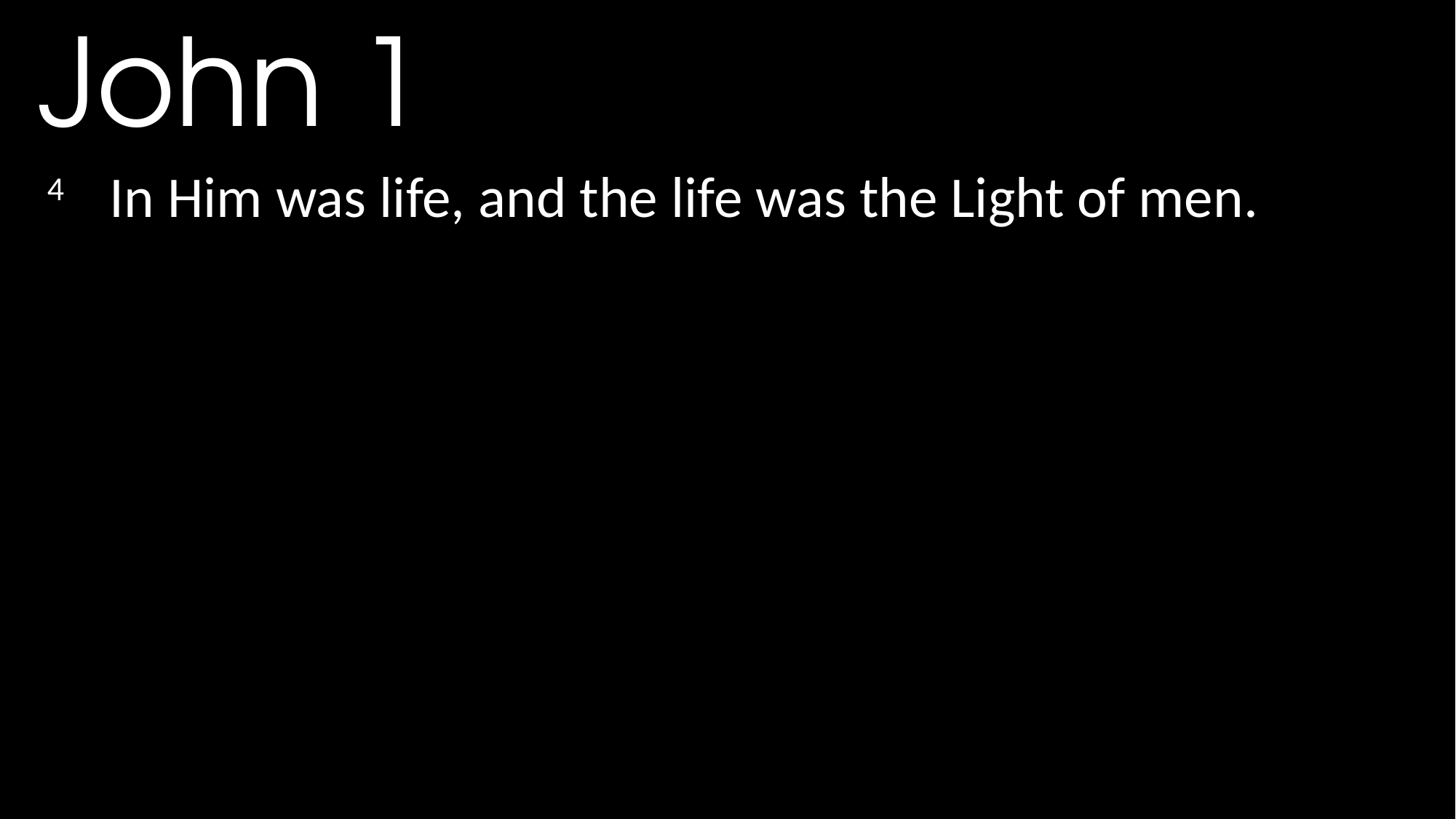

John 1
4	In Him was life, and the life was the Light of men.